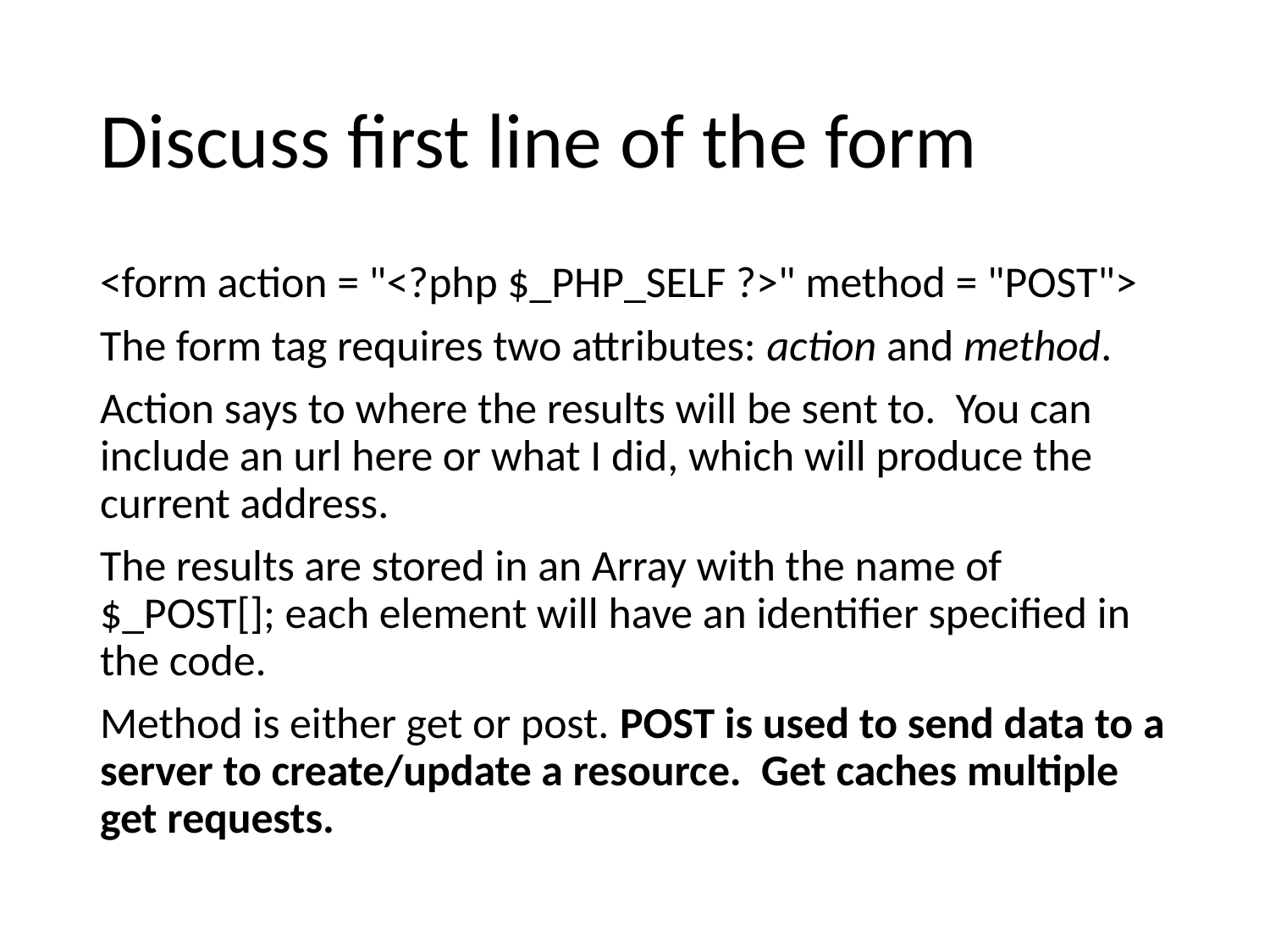

# Discuss first line of the form
<form action = "<?php $_PHP_SELF ?>" method = "POST">
The form tag requires two attributes: action and method.
Action says to where the results will be sent to.  You can include an url here or what I did, which will produce the current address.
The results are stored in an Array with the name of $_POST[]; each element will have an identifier specified in the code.
Method is either get or post. POST is used to send data to a server to create/update a resource.  Get caches multiple get requests.